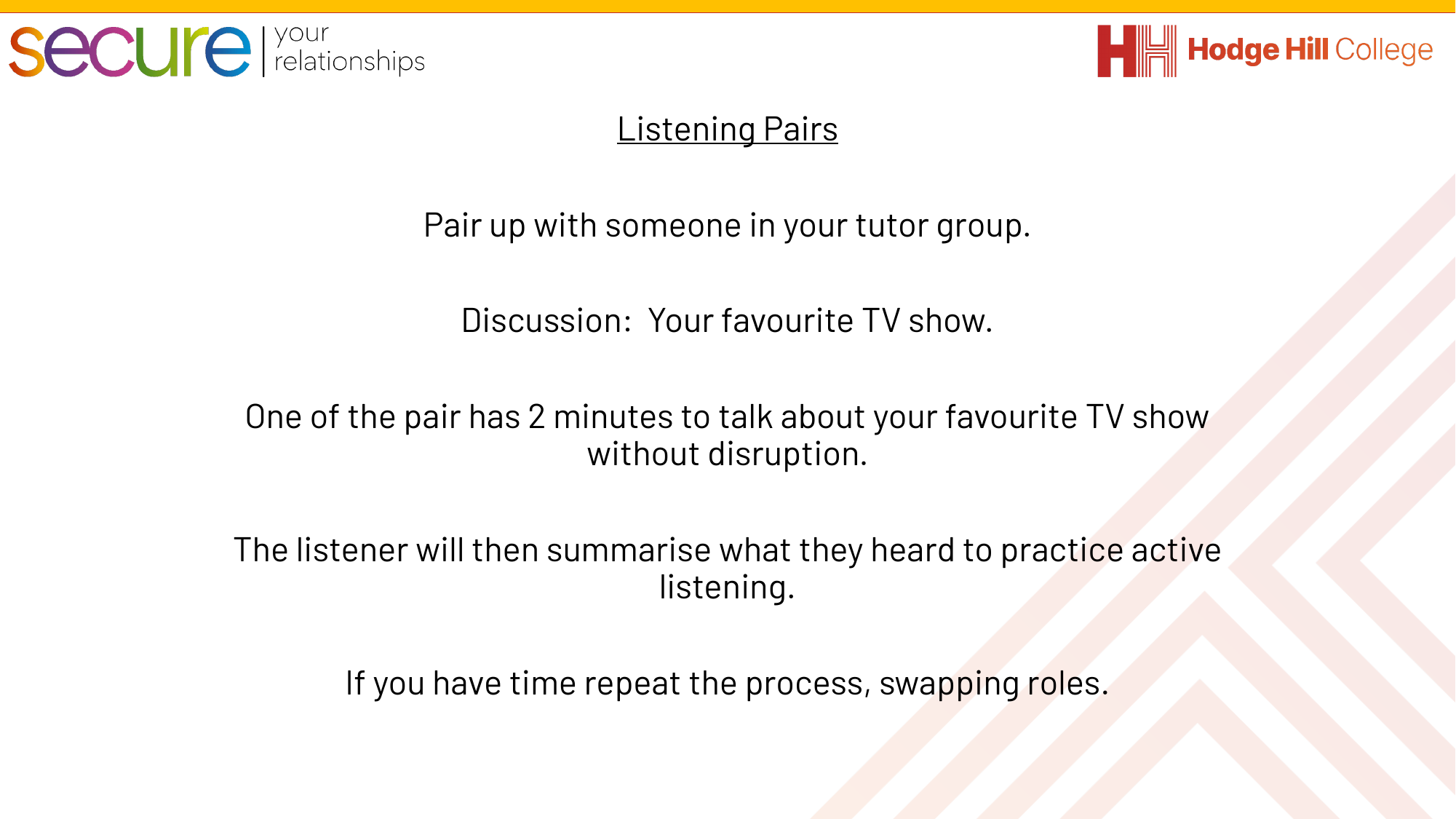

Listening Pairs

Pair up with someone in your tutor group.

Discussion:  Your favourite TV show.

One of the pair has 2 minutes to talk about your favourite TV show without disruption.

The listener will then summarise what they heard to practice active listening.

If you have time repeat the process, swapping roles.